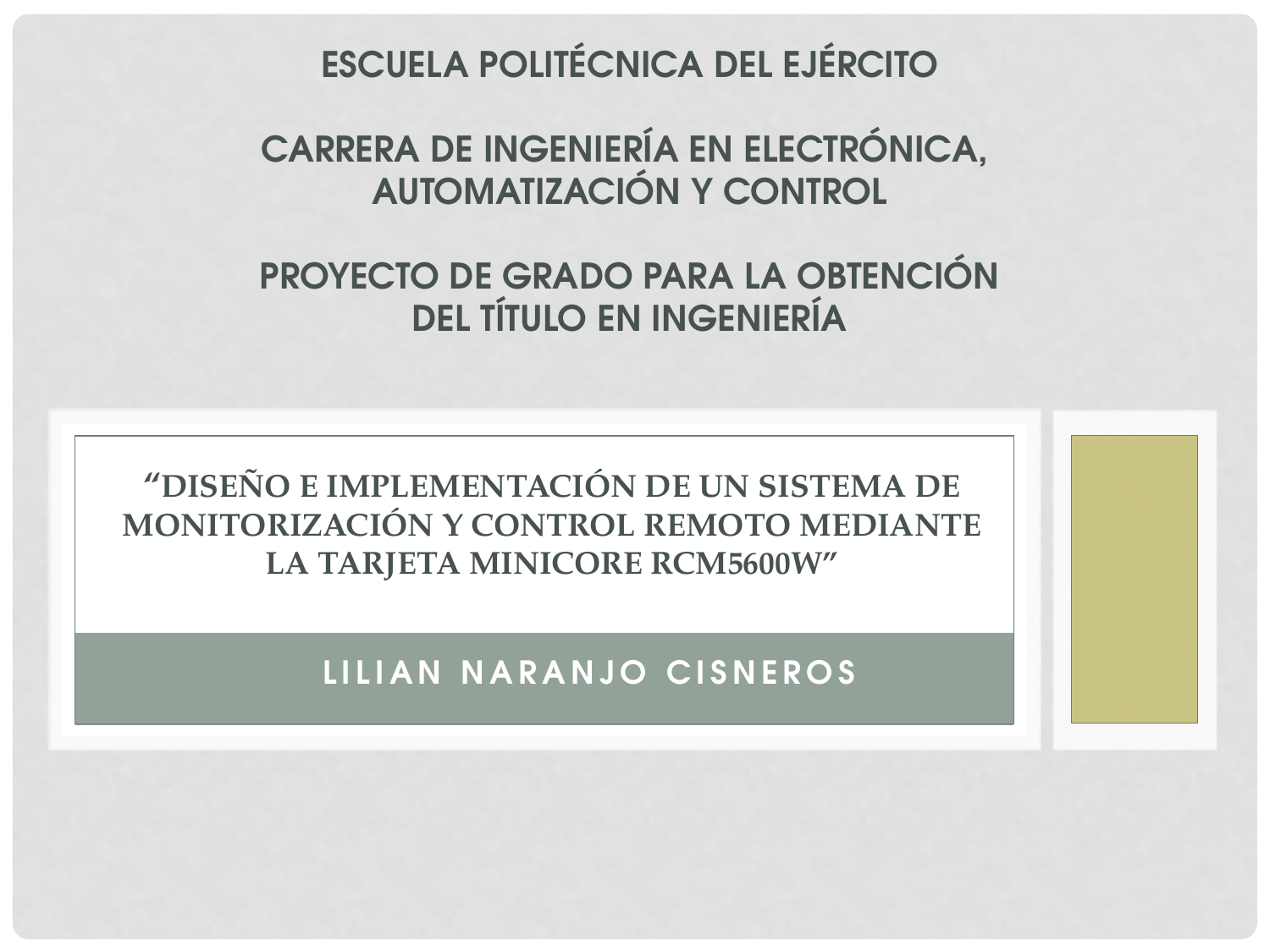

ESCUELA POLITÉCNICA DEL EJÉRCITO

CARRERA DE INGENIERÍA EN ELECTRÓNICA,
AUTOMATIZACIÓN Y CONTROL

PROYECTO DE GRADO PARA LA OBTENCIÓN
DEL TÍTULO EN INGENIERÍA

# “DISEÑO E IMPLEMENTACIÓN DE UN SISTEMA DE MONITORIZACIÓN Y CONTROL REMOTO MEDIANTE LA TARJETA MINICORE RCM5600W”
Lilian Naranjo Cisneros